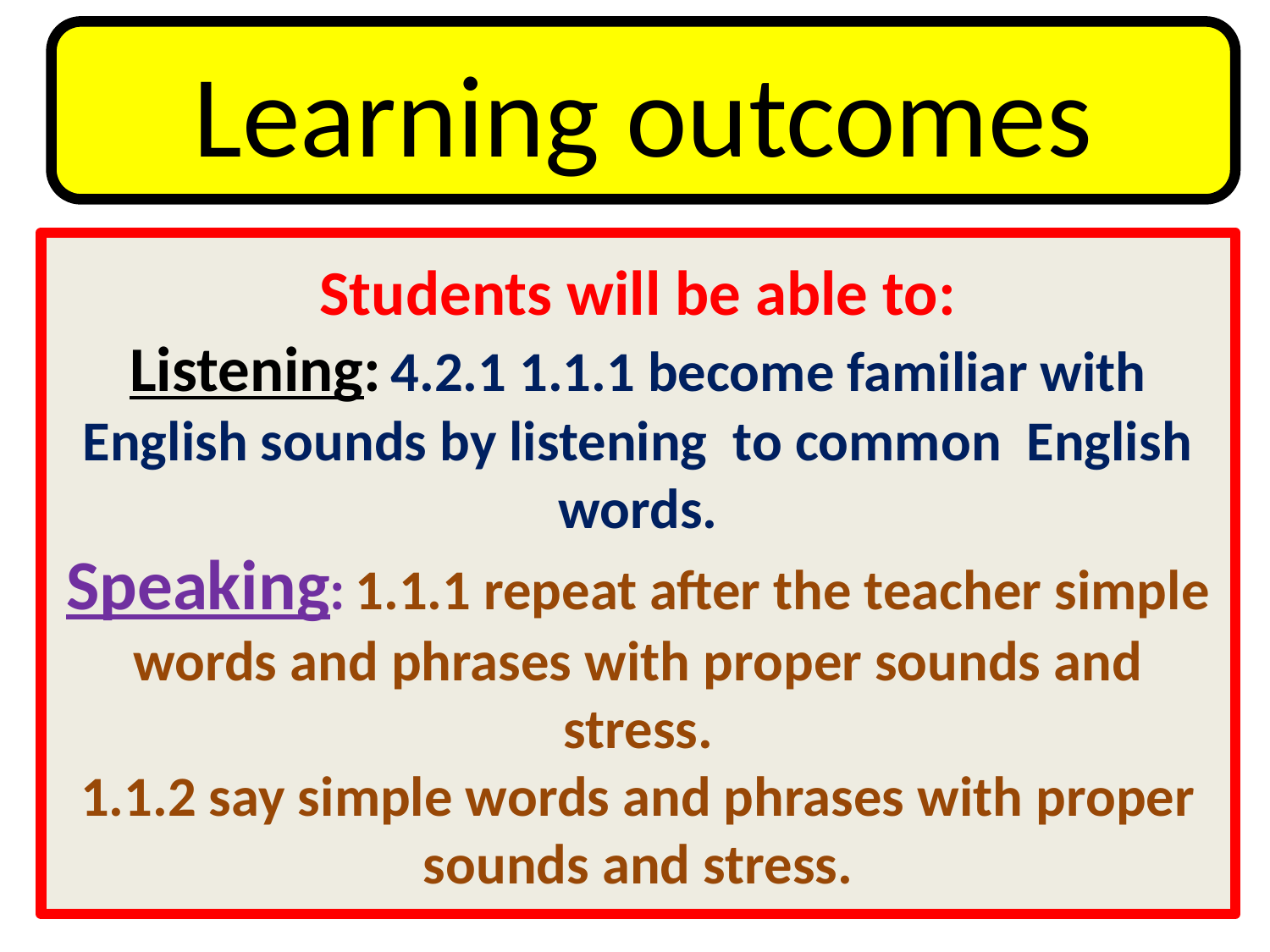

Learning outcomes

Students will be able to:
Listening: 4.2.1 1.1.1 become familiar with English sounds by listening  to common  English words.
Speaking: 1.1.1 repeat after the teacher simple words and phrases with proper sounds and stress.
1.1.2 say simple words and phrases with proper sounds and stress.